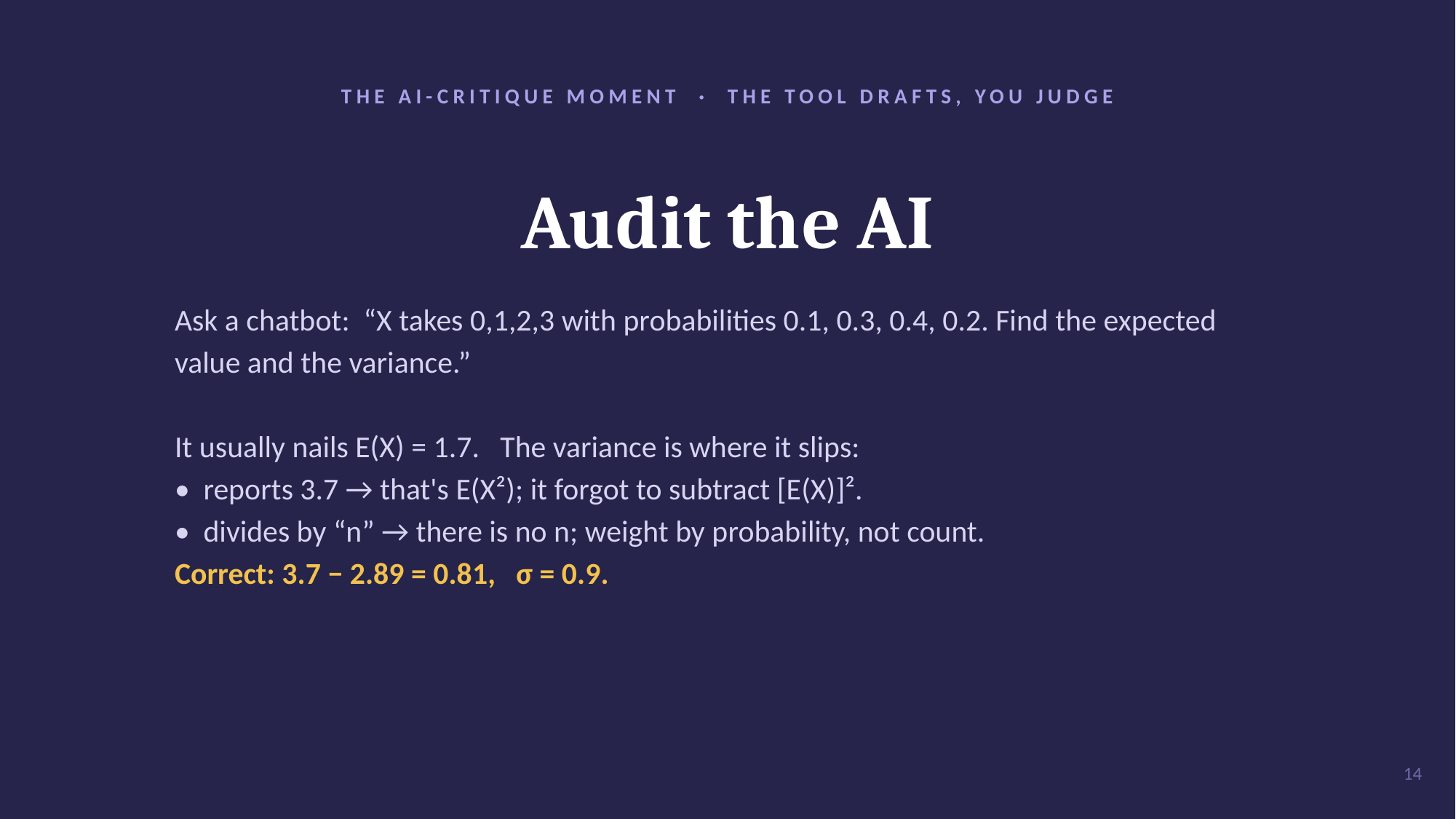

THE AI-CRITIQUE MOMENT  ·  THE TOOL DRAFTS, YOU JUDGE
Audit the AI
Ask a chatbot:  “X takes 0,1,2,3 with probabilities 0.1, 0.3, 0.4, 0.2. Find the expected value and the variance.”

It usually nails E(X) = 1.7.   The variance is where it slips:
•  reports 3.7 → that's E(X²); it forgot to subtract [E(X)]².
•  divides by “n” → there is no n; weight by probability, not count.
Correct: 3.7 − 2.89 = 0.81,   σ = 0.9.
14